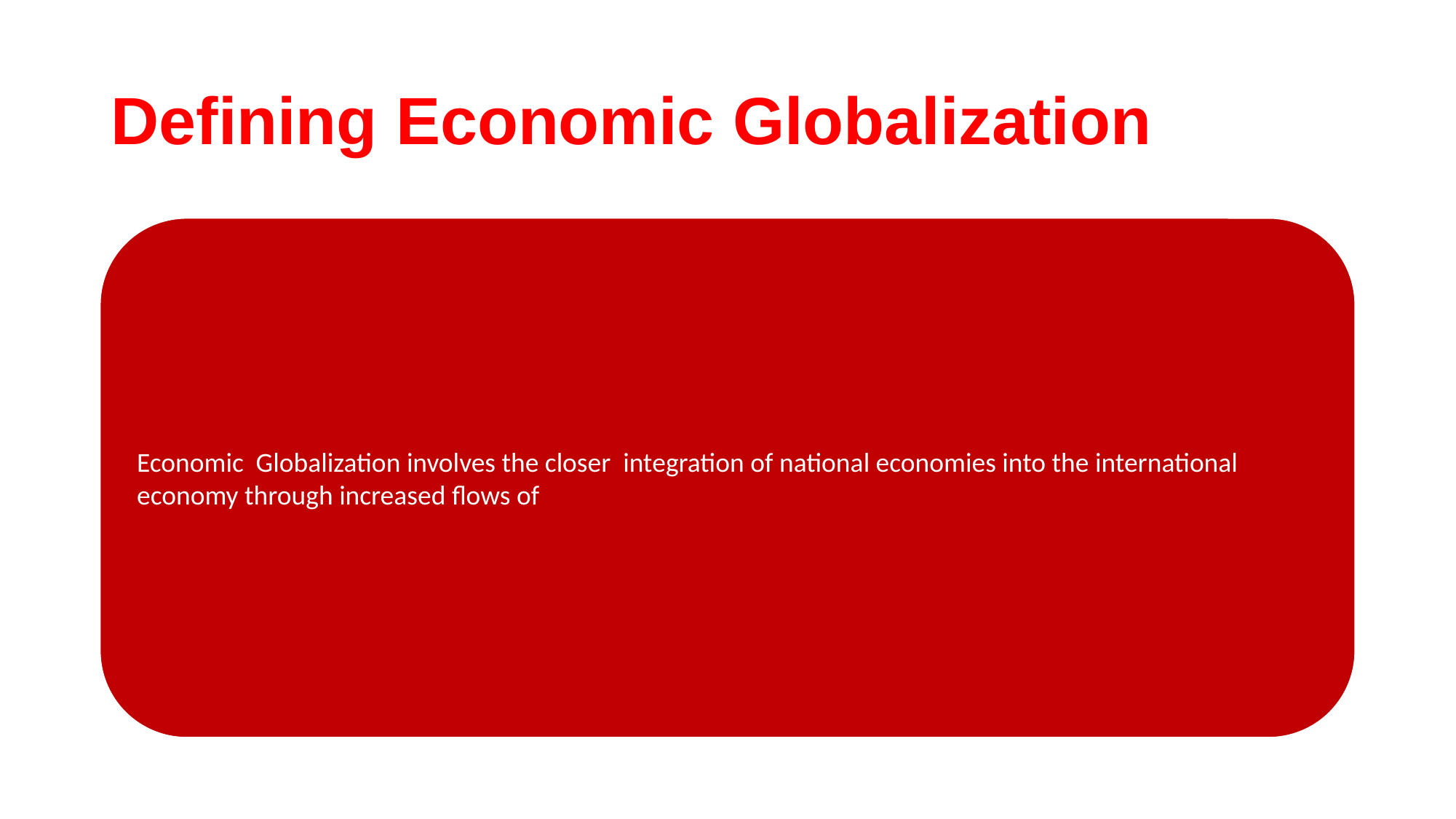

# Defining Economic Globalization
Economic  Globalization involves the closer  integration of national economies into the international economy through increased flows of